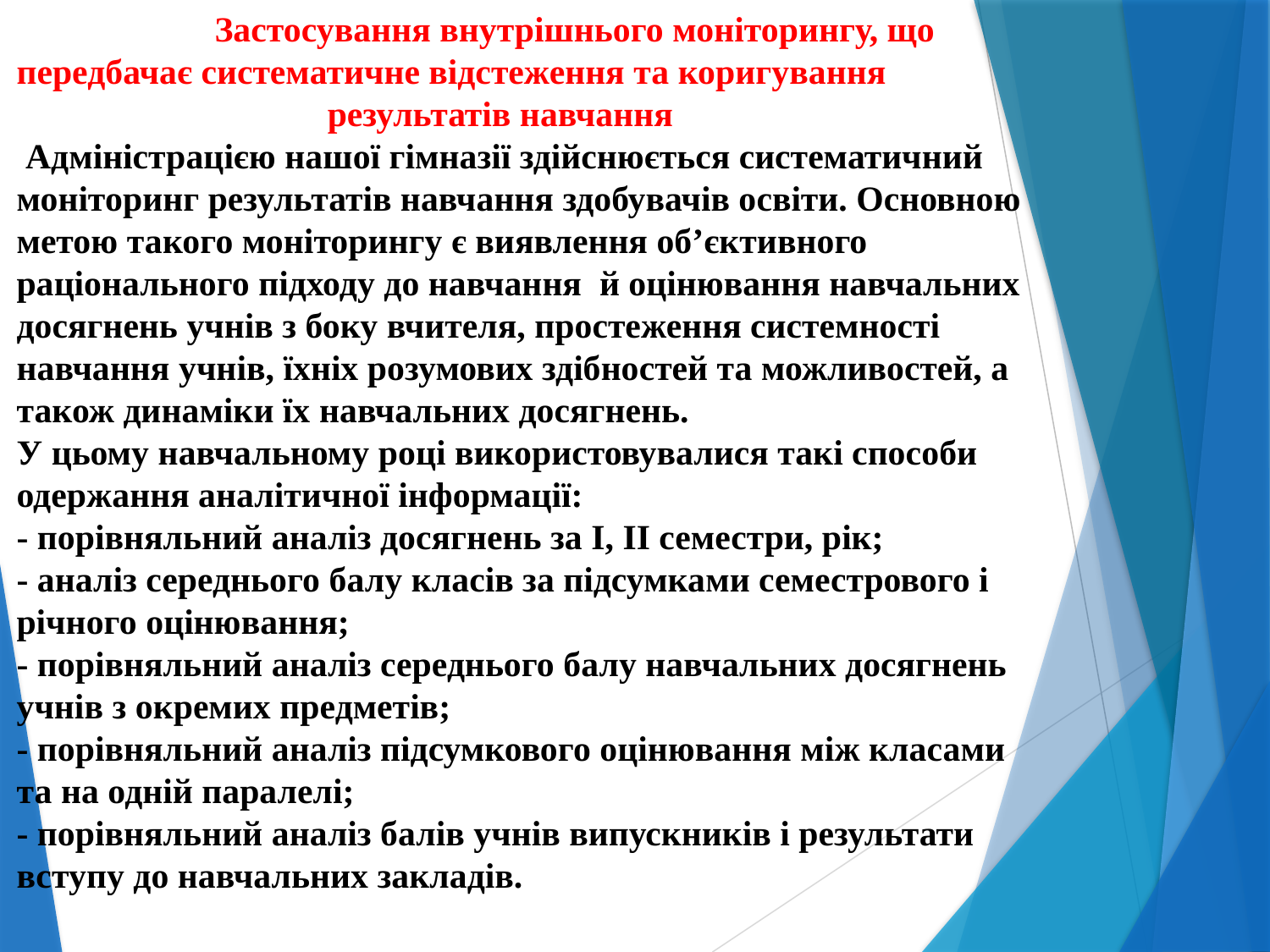

# Застосування внутрішнього моніторингу, що передбачає систематичне відстеження та коригування результатів навчання  Адміністрацією нашої гімназії здійснюється систематичний моніторинг результатів навчання здобувачів освіти. Основною метою такого моніторингу є виявлення об’єктивного раціонального підходу до навчання  й оцінювання навчальних досягнень учнів з боку вчителя, простеження системності  навчання учнів, їхніх розумових здібностей та можливостей, а також динаміки їх навчальних досягнень. У цьому навчальному році використовувалися такі способи одержання аналітичної інформації: - порівняльний аналіз досягнень за І, ІІ семестри, рік; - аналіз середнього балу класів за підсумками семестрового і річного оцінювання; - порівняльний аналіз середнього балу навчальних досягнень учнів з окремих предметів; - порівняльний аналіз підсумкового оцінювання між класами та на одній паралелі; - порівняльний аналіз балів учнів випускників і результати вступу до навчальних закладів.